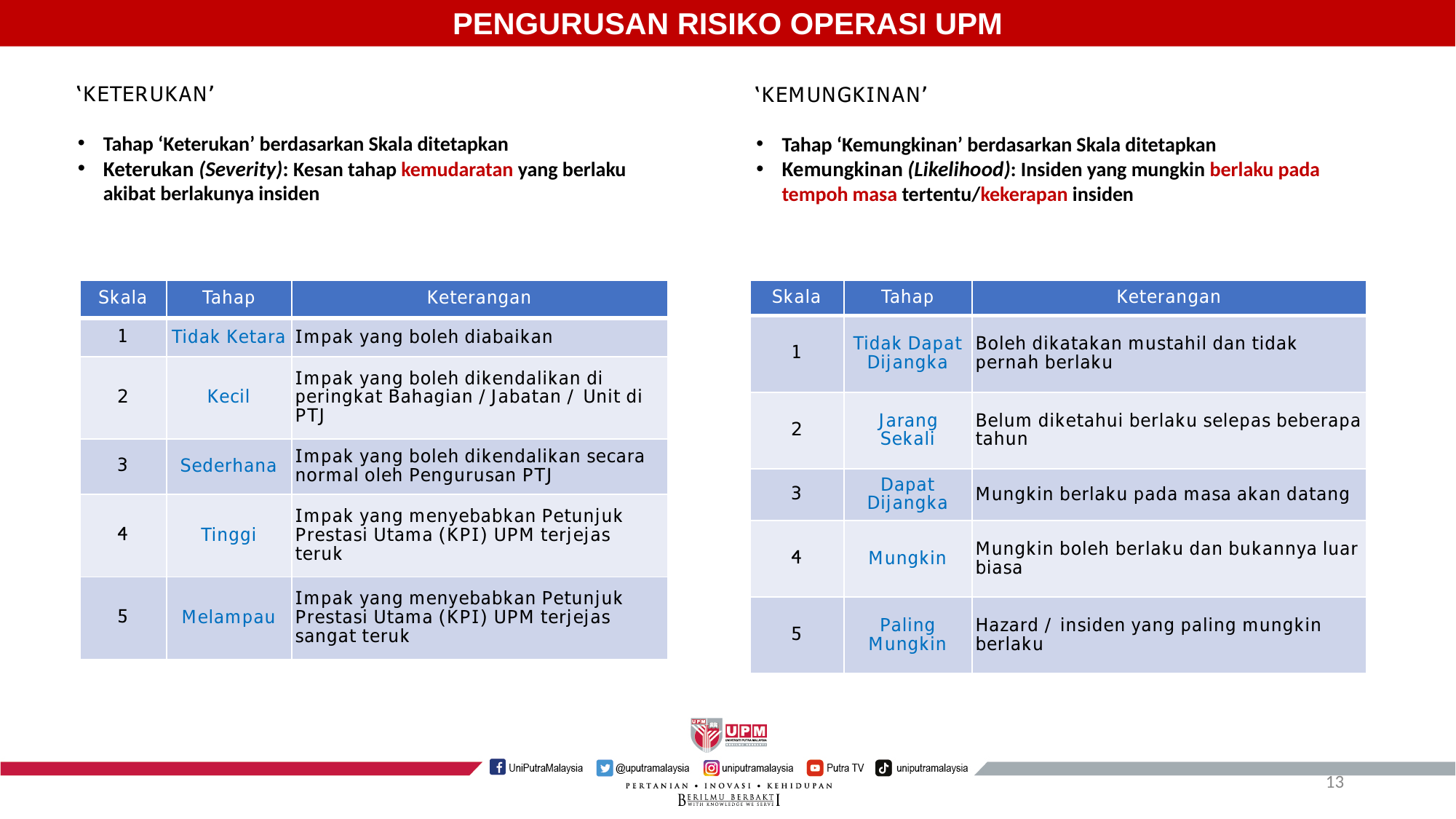

PENGURUSAN RISIKO OPERASI UPM
‘KETERUKAN’

Tahap ‘Keterukan’ berdasarkan Skala ditetapkan
Keterukan (Severity): Kesan tahap kemudaratan yang berlaku akibat berlakunya insiden
‘KEMUNGKINAN’

Tahap ‘Kemungkinan’ berdasarkan Skala ditetapkan
Kemungkinan (Likelihood): Insiden yang mungkin berlaku pada tempoh masa tertentu/kekerapan insiden
| Skala | Tahap | Keterangan |
| --- | --- | --- |
| 1 | Tidak Ketara | Impak yang boleh diabaikan |
| 2 | Kecil | Impak yang boleh dikendalikan di peringkat Bahagian /Jabatan / Unit di PTJ |
| 3 | Sederhana | Impak yang boleh dikendalikan secara normal oleh Pengurusan PTJ |
| 4 | Tinggi | Impak yang menyebabkan Petunjuk Prestasi Utama (KPI) UPM terjejas teruk |
| 5 | Melampau | Impak yang menyebabkan Petunjuk Prestasi Utama (KPI) UPM terjejas sangat teruk |
| Skala | Tahap | Keterangan |
| --- | --- | --- |
| 1 | Tidak Dapat Dijangka | Boleh dikatakan mustahil dan tidak pernah berlaku |
| 2 | Jarang Sekali | Belum diketahui berlaku selepas beberapa tahun |
| 3 | Dapat Dijangka | Mungkin berlaku pada masa akan datang |
| 4 | Mungkin | Mungkin boleh berlaku dan bukannya luar biasa |
| 5 | Paling Mungkin | Hazard / insiden yang paling mungkin berlaku |
13